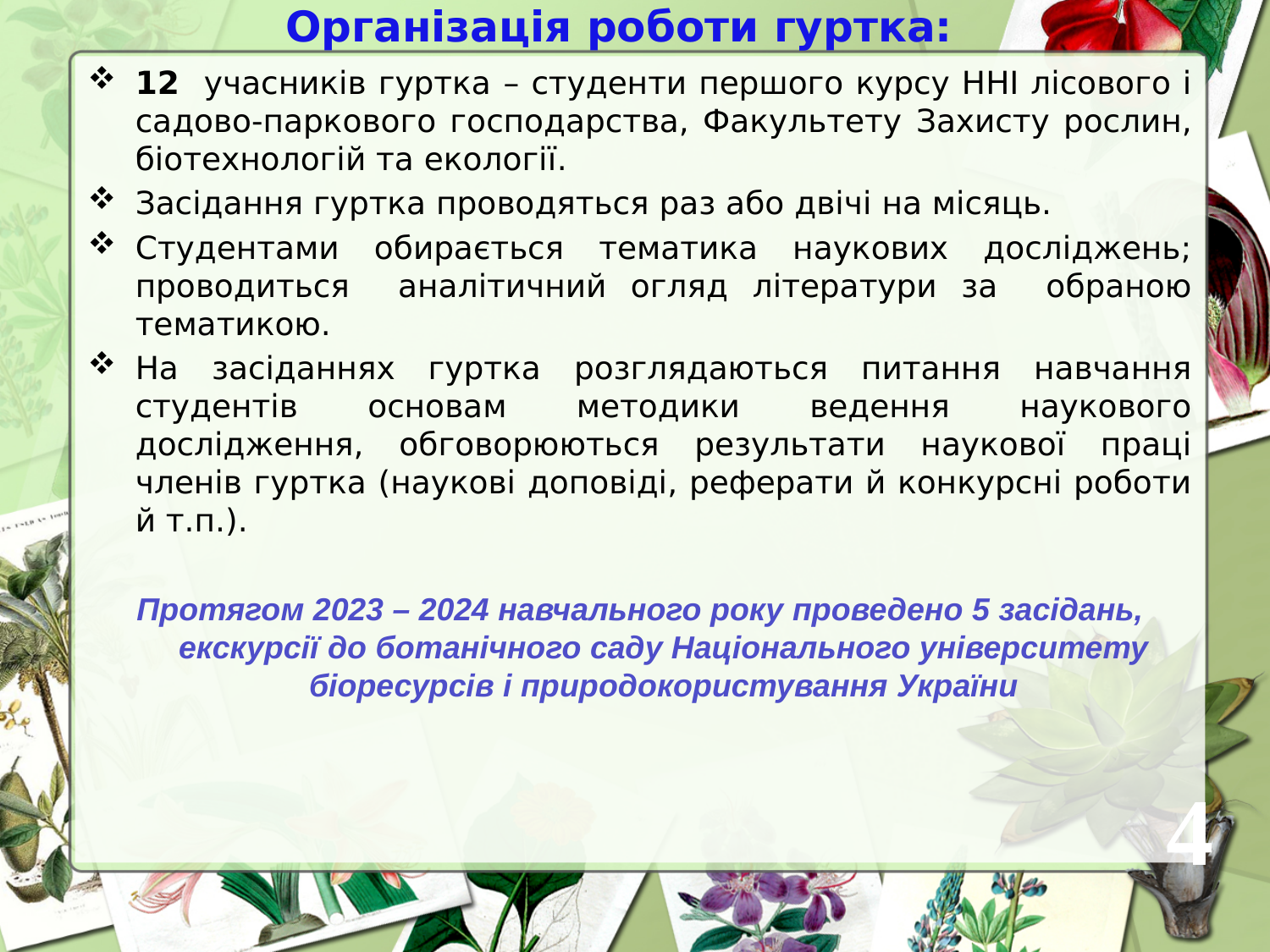

# Організація роботи гуртка:
12  учасників гуртка – студенти першого курсу ННІ лісового і садово-паркового господарства, Факультету Захисту рослин, біотехнологій та екології.
Засідання гуртка проводяться раз або двічі на місяць.
Студентами обирається тематика наукових досліджень; проводиться  аналітичний огляд літератури за  обраною тематикою.
На засіданнях гуртка розглядаються питання навчання студентів основам методики ведення наукового дослідження, обговорюються результати наукової праці членів гуртка (наукові доповіді, реферати й конкурсні роботи й т.п.).

Протягом 2023 – 2024 навчального року проведено 5 засідань, екскурсії до ботанічного саду Національного університету біоресурсів і природокористування України
4